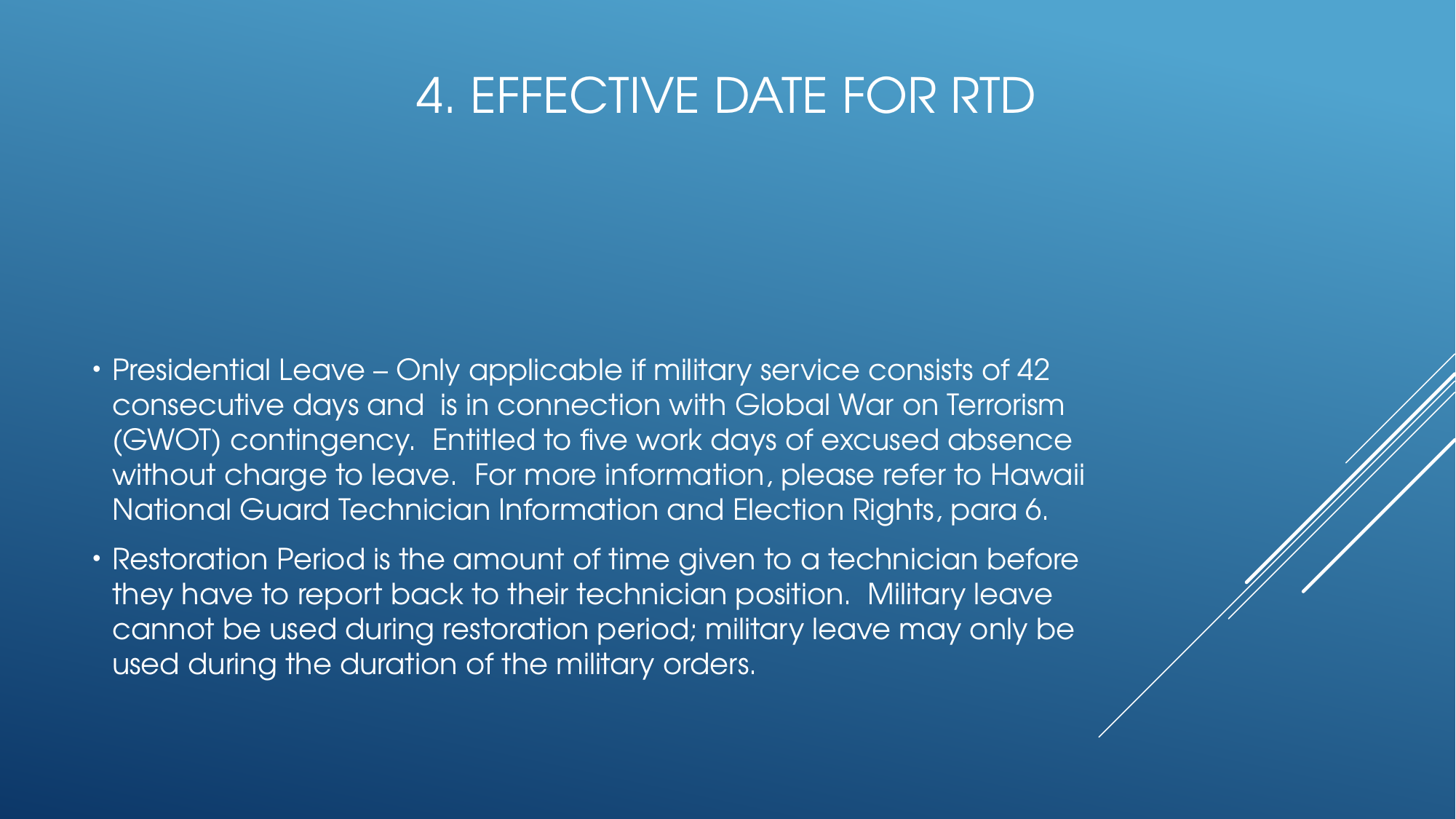

# 4. Effective date for RTD
Presidential Leave – Only applicable if military service consists of 42 consecutive days and  is in connection with Global War on Terrorism (GWOT) contingency.  Entitled to five work days of excused absence without charge to leave.  For more information, please refer to Hawaii National Guard Technician Information and Election Rights, para 6.
Restoration Period is the amount of time given to a technician before they have to report back to their technician position.  Military leave cannot be used during restoration period; military leave may only be used during the duration of the military orders.